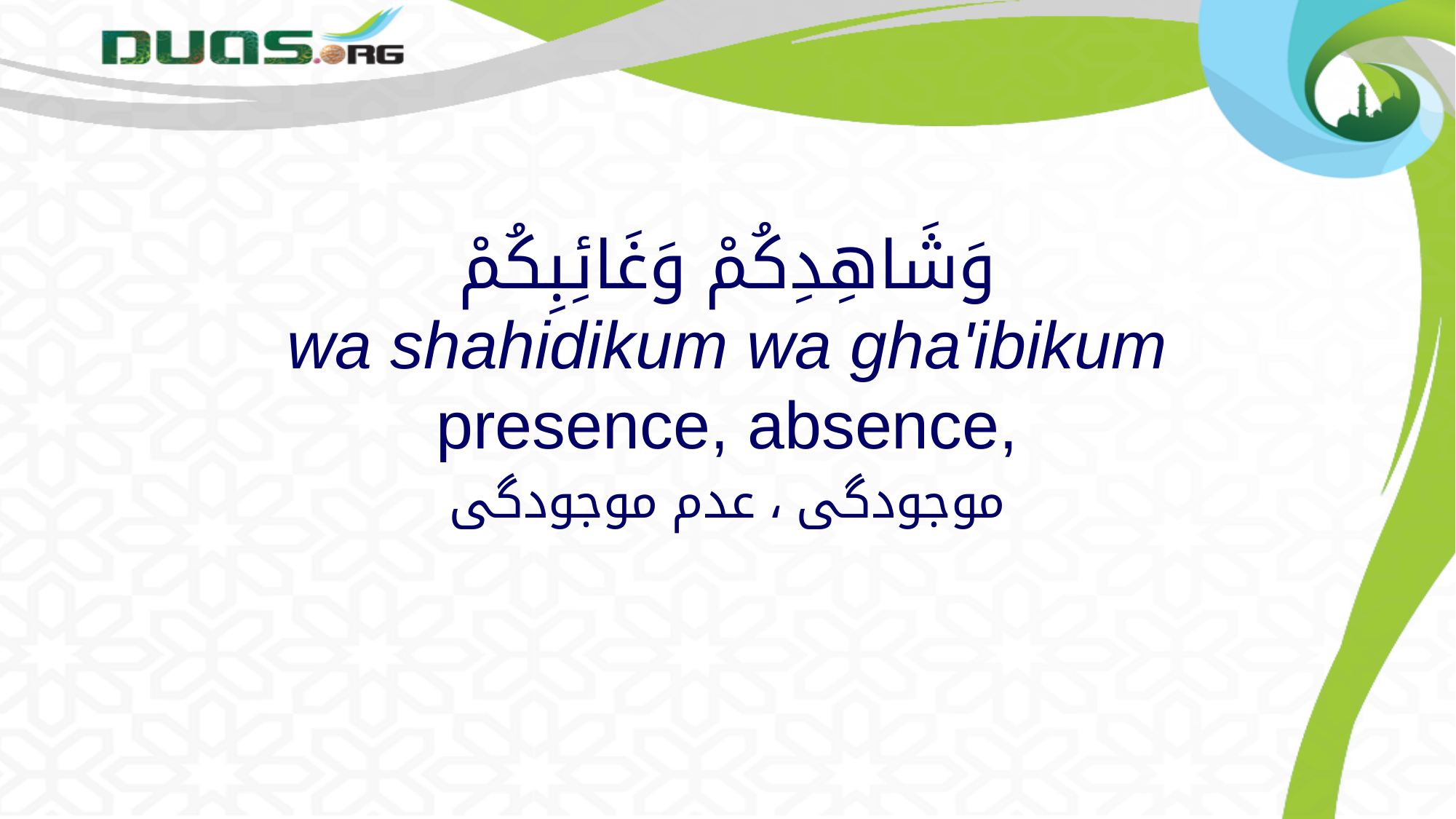

# وَشَاهِدِكُمْ وَغَائِبِكُمْ wa shahidikum wa gha'ibikum presence, absence,
موجودگی ، عدم موجودگی